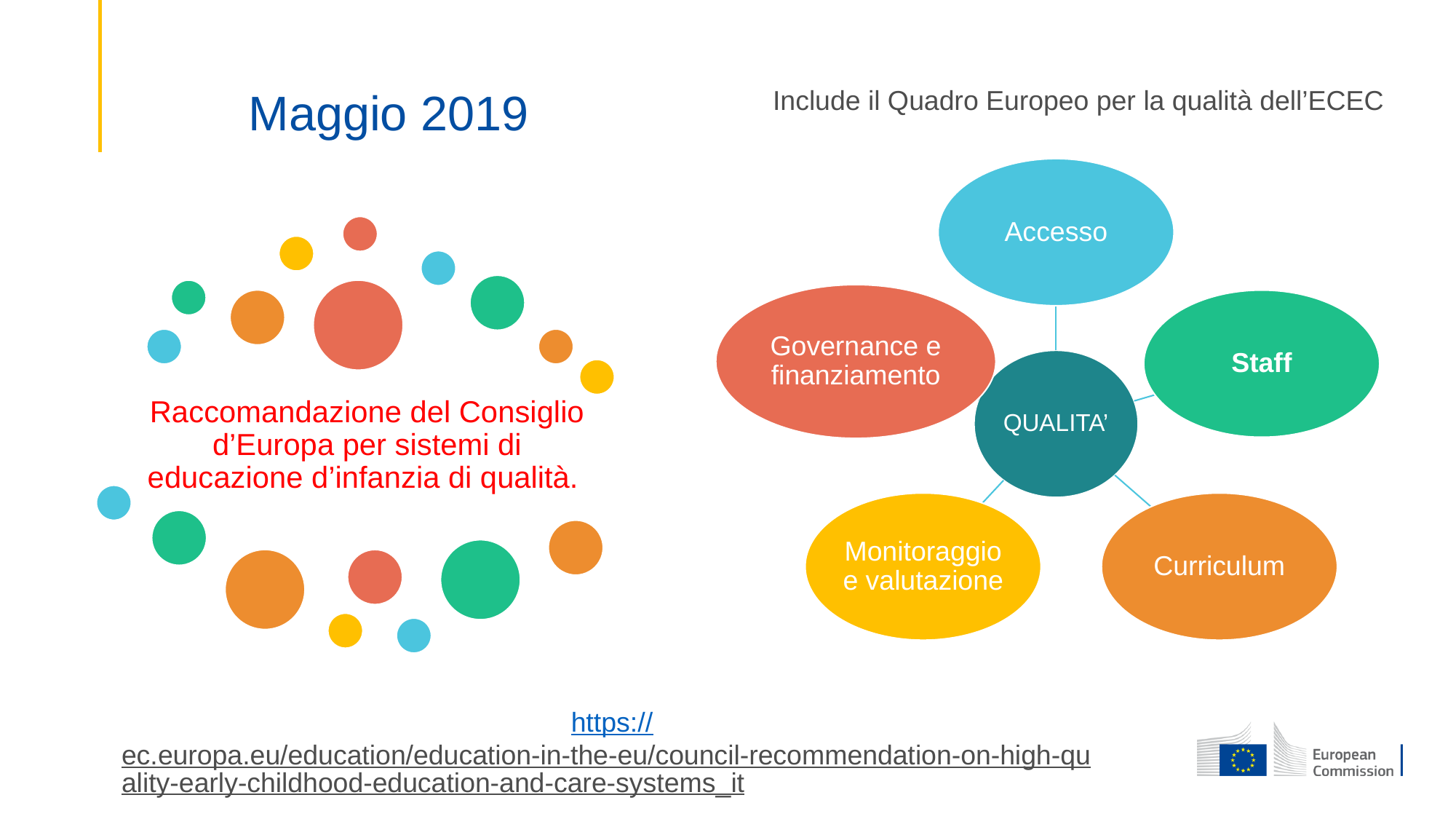

# Maggio 2019
Include il Quadro Europeo per la qualità dell’ECEC
QUALITA’

Accesso

Staff

Curriculum

Monitoraggio e valutazione

Governance e finanziamento
Raccomandazione del Consiglio d’Europa per sistemi di educazione d’infanzia di qualità.
https://ec.europa.eu/education/education-in-the-eu/council-recommendation-on-high-quality-early-childhood-education-and-care-systems_it